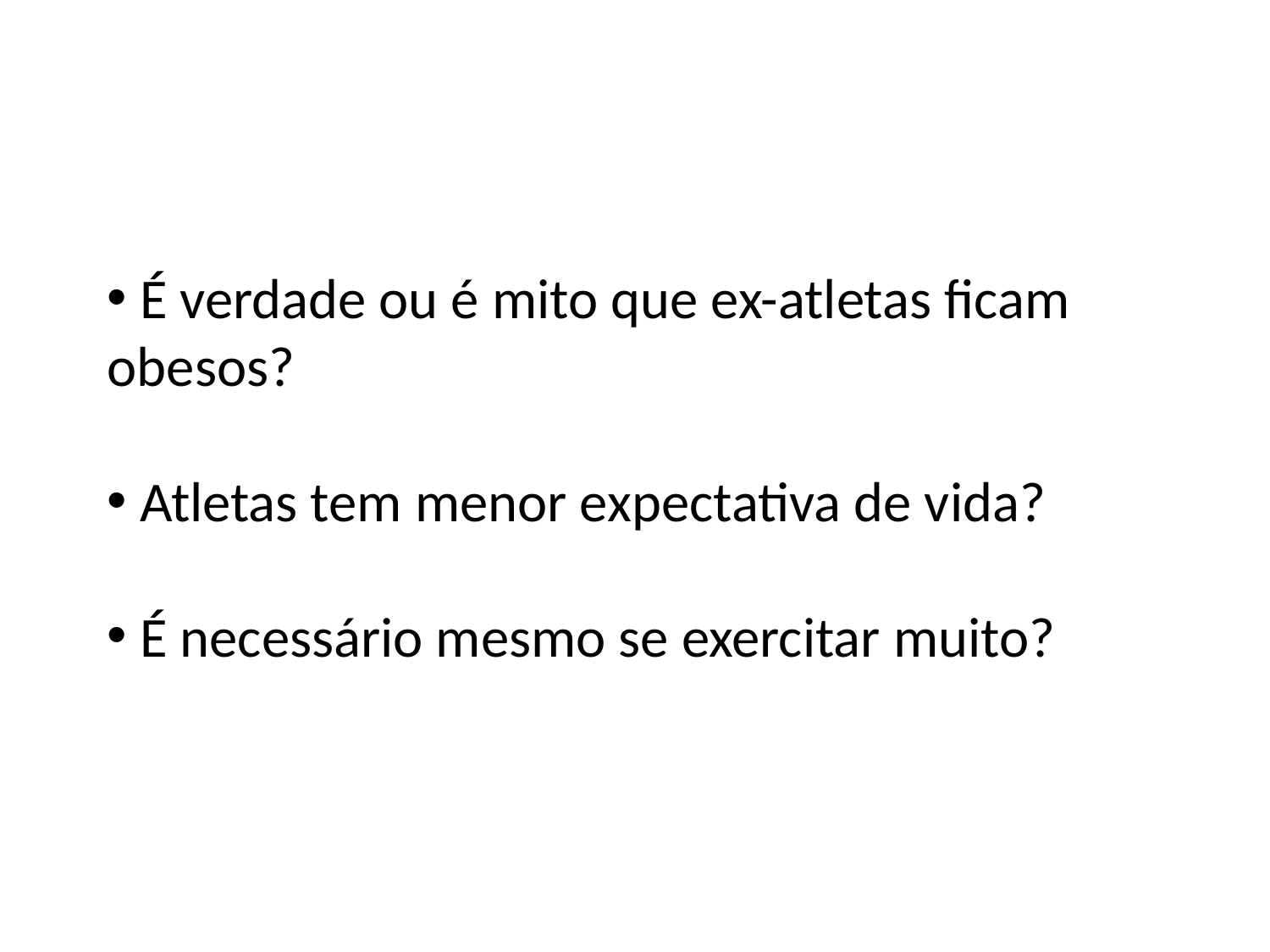

É verdade ou é mito que ex-atletas ficam obesos?

 Atletas tem menor expectativa de vida?

 É necessário mesmo se exercitar muito?